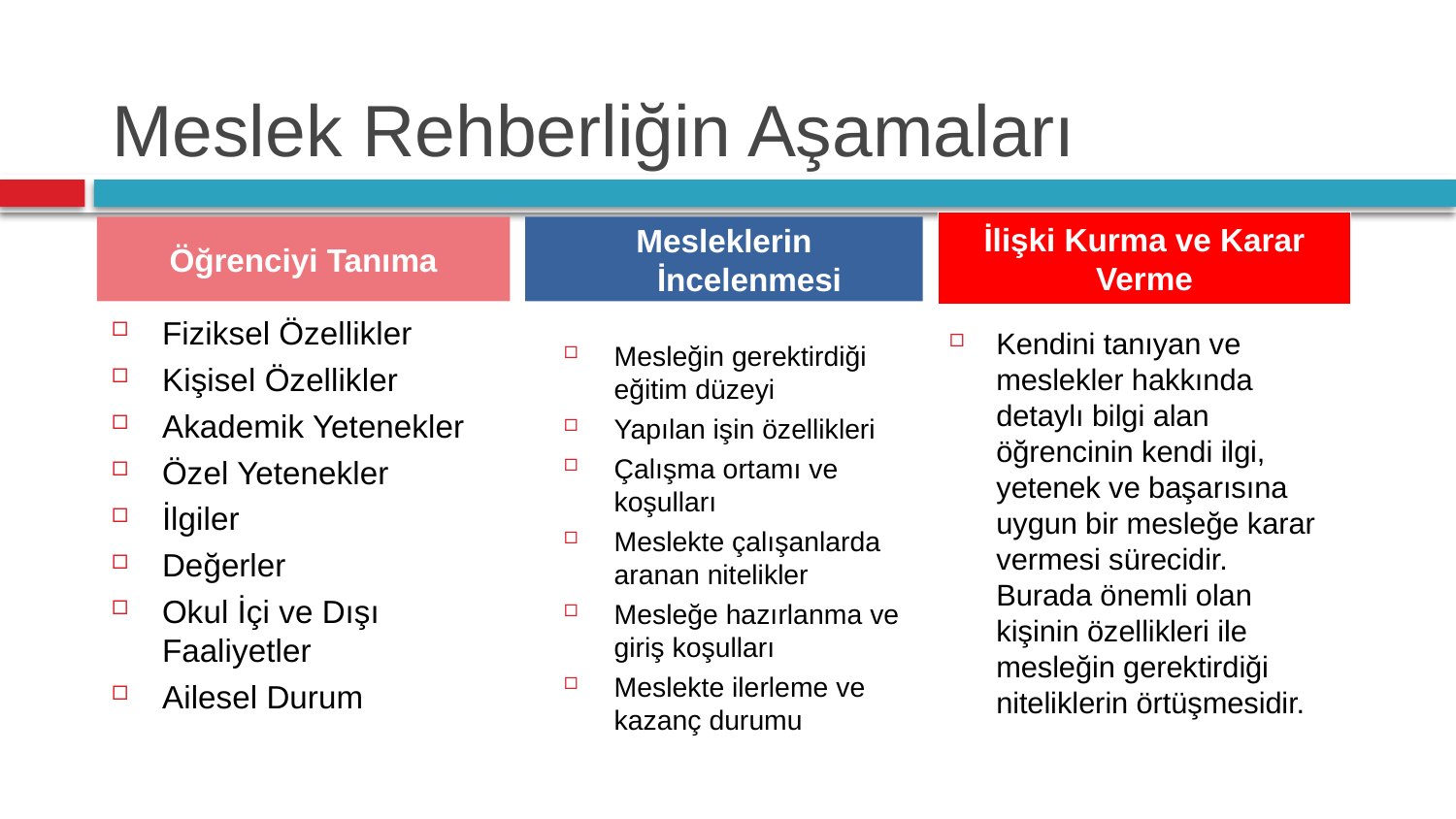

# Meslek Rehberliğin Aşamaları
İlişki Kurma ve Karar Verme
Öğrenciyi Tanıma
Mesleklerin İncelenmesi
Fiziksel Özellikler
Kişisel Özellikler
Akademik Yetenekler
Özel Yetenekler
İlgiler
Değerler
Okul İçi ve Dışı Faaliyetler
Ailesel Durum

Kendini tanıyan ve meslekler hakkında detaylı bilgi alan öğrencinin kendi ilgi, yetenek ve başarısına uygun bir mesleğe karar vermesi sürecidir. Burada önemli olan kişinin özellikleri ile mesleğin gerektirdiği niteliklerin örtüşmesidir.
Mesleğin gerektirdiği eğitim düzeyi
Yapılan işin özellikleri
Çalışma ortamı ve koşulları
Meslekte çalışanlarda aranan nitelikler
Mesleğe hazırlanma ve giriş koşulları
Meslekte ilerleme ve kazanç durumu